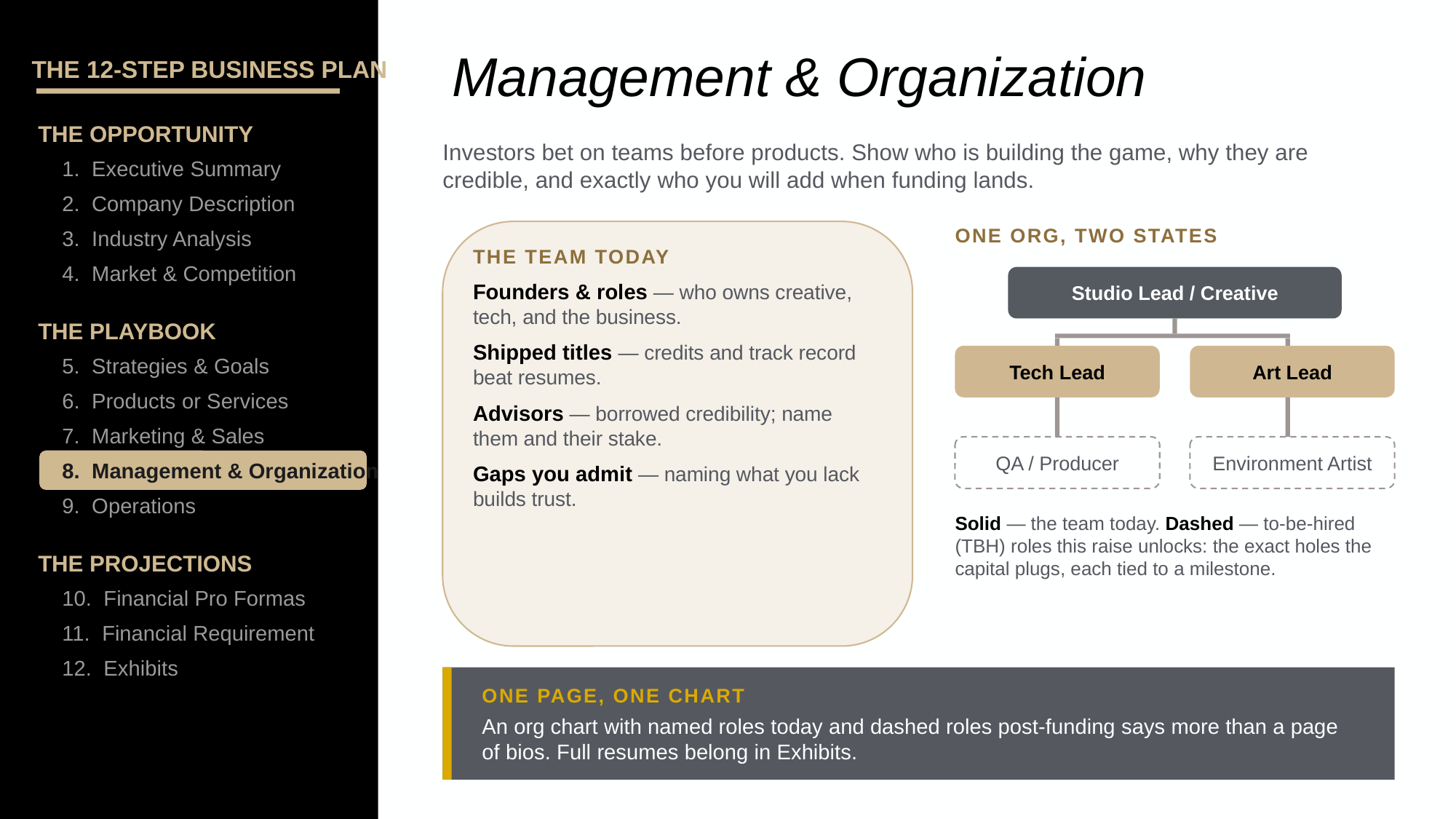

# Management & Organization
THE OPPORTUNITY
Investors bet on teams before products. Show who is building the game, why they are credible, and exactly who you will add when funding lands.
1.  Executive Summary
2.  Company Description

ONE ORG, TWO STATES
3.  Industry Analysis
THE TEAM TODAY
Founders & roles — who owns creative, tech, and the business.
Shipped titles — credits and track record beat resumes.
Advisors — borrowed credibility; name them and their stake.
Gaps you admit — naming what you lack builds trust.
4.  Market & Competition
Studio Lead / Creative
THE PLAYBOOK

Tech Lead
Art Lead
5.  Strategies & Goals
6.  Products or Services

7.  Marketing & Sales
QA / Producer
Environment Artist

8.  Management & Organization
9.  Operations
Solid — the team today. Dashed — to-be-hired (TBH) roles this raise unlocks: the exact holes the capital plugs, each tied to a milestone.
THE PROJECTIONS
10.  Financial Pro Formas
11.  Financial Requirement
12.  Exhibits
ONE PAGE, ONE CHART
An org chart with named roles today and dashed roles post-funding says more than a page of bios. Full resumes belong in Exhibits.